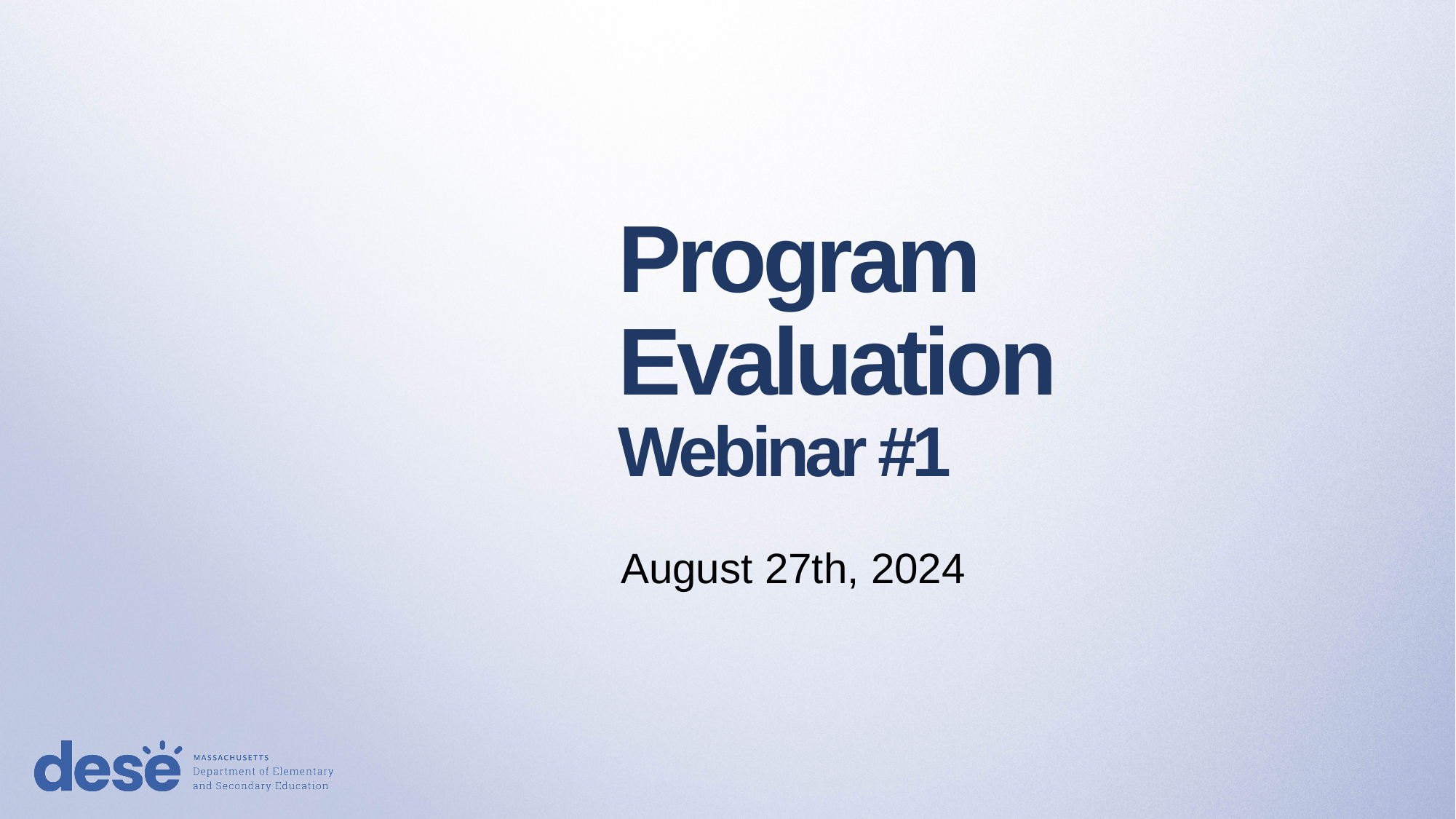

# Program Evaluation Webinar #1
August 27th, 2024